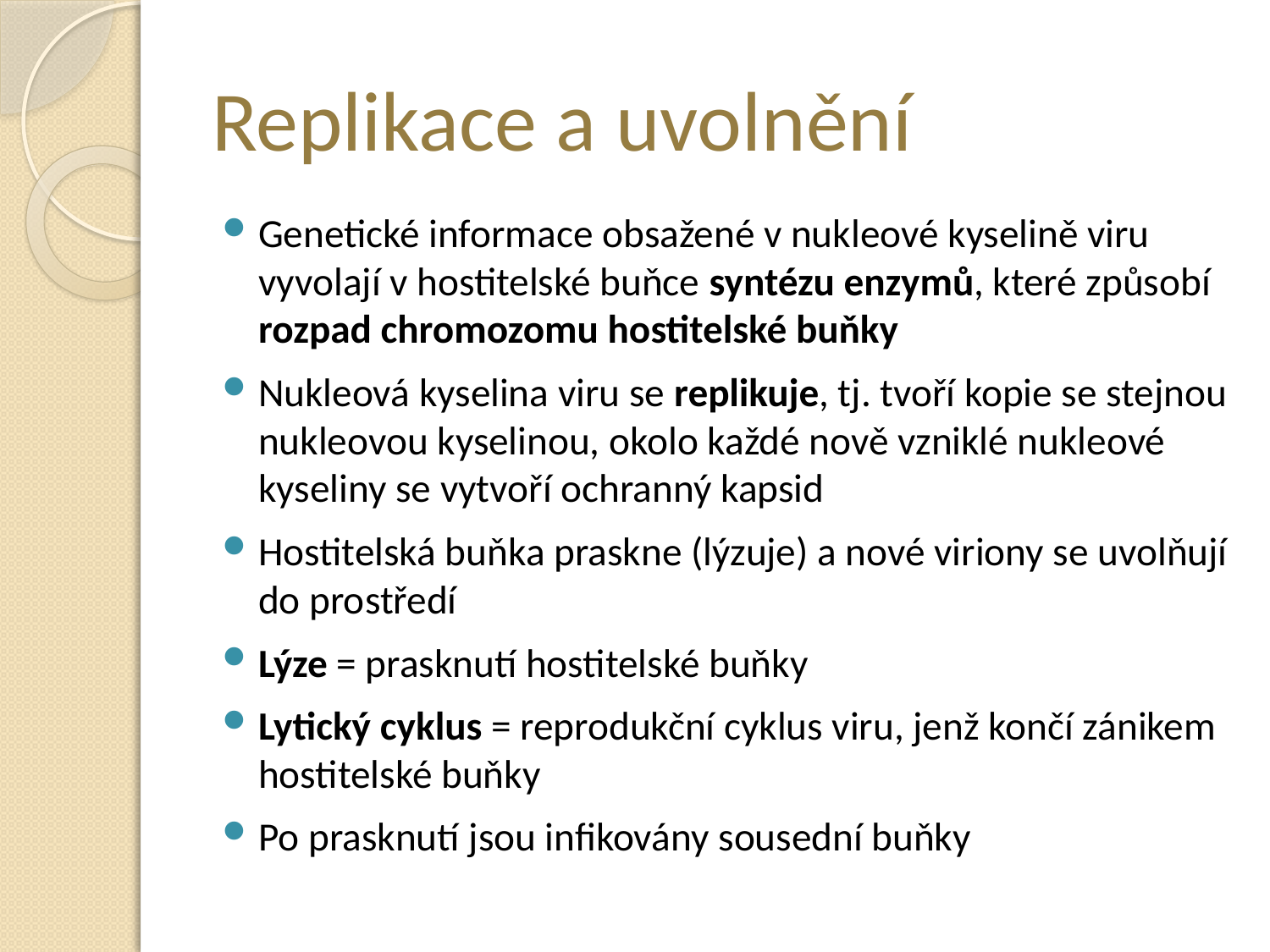

# Replikace a uvolnění
Genetické informace obsažené v nukleové kyselině viru vyvolají v hostitelské buňce syntézu enzymů, které způsobí rozpad chromozomu hostitelské buňky
Nukleová kyselina viru se replikuje, tj. tvoří kopie se stejnou nukleovou kyselinou, okolo každé nově vzniklé nukleové kyseliny se vytvoří ochranný kapsid
Hostitelská buňka praskne (lýzuje) a nové viriony se uvolňují do prostředí
Lýze = prasknutí hostitelské buňky
Lytický cyklus = reprodukční cyklus viru, jenž končí zánikem hostitelské buňky
Po prasknutí jsou infikovány sousední buňky